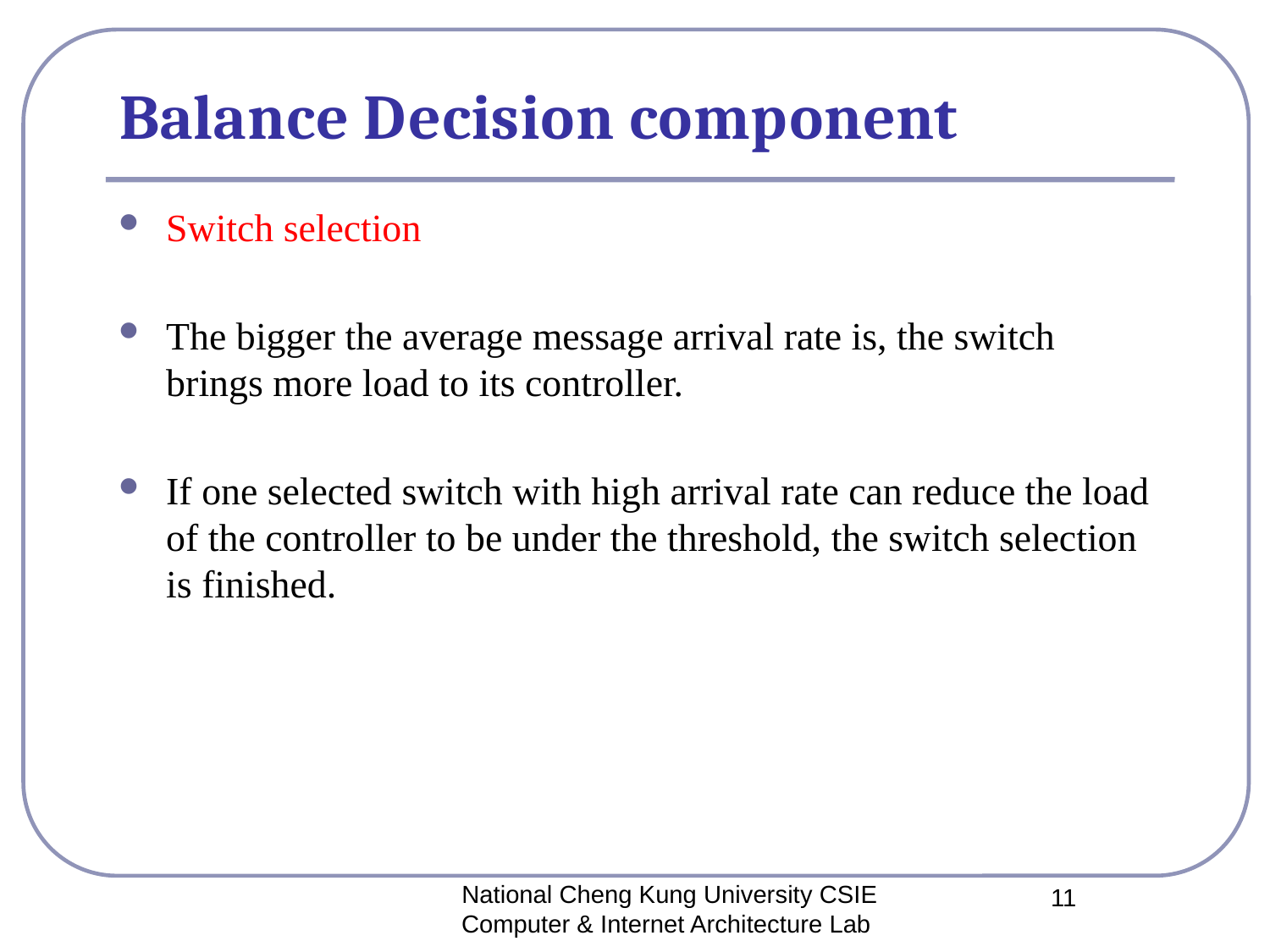

# Balance Decision component
Switch selection

The bigger the average message arrival rate is, the switch brings more load to its controller.

If one selected switch with high arrival rate can reduce the load of the controller to be under the threshold, the switch selection is finished.
National Cheng Kung University CSIE Computer & Internet Architecture Lab
11